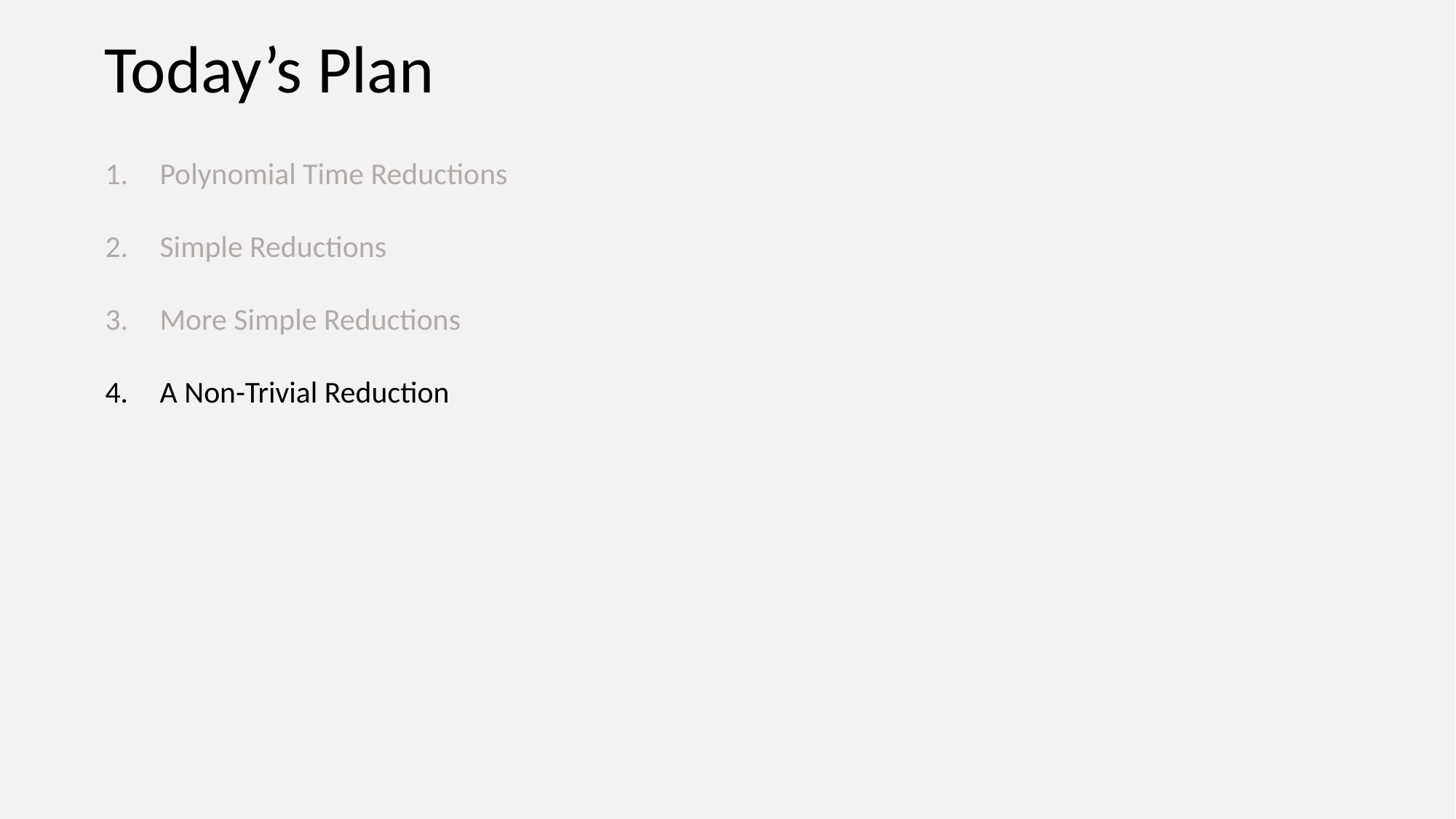

# Today’s Plan
Polynomial Time Reductions

Simple Reductions

More Simple Reductions

A Non-Trivial Reduction